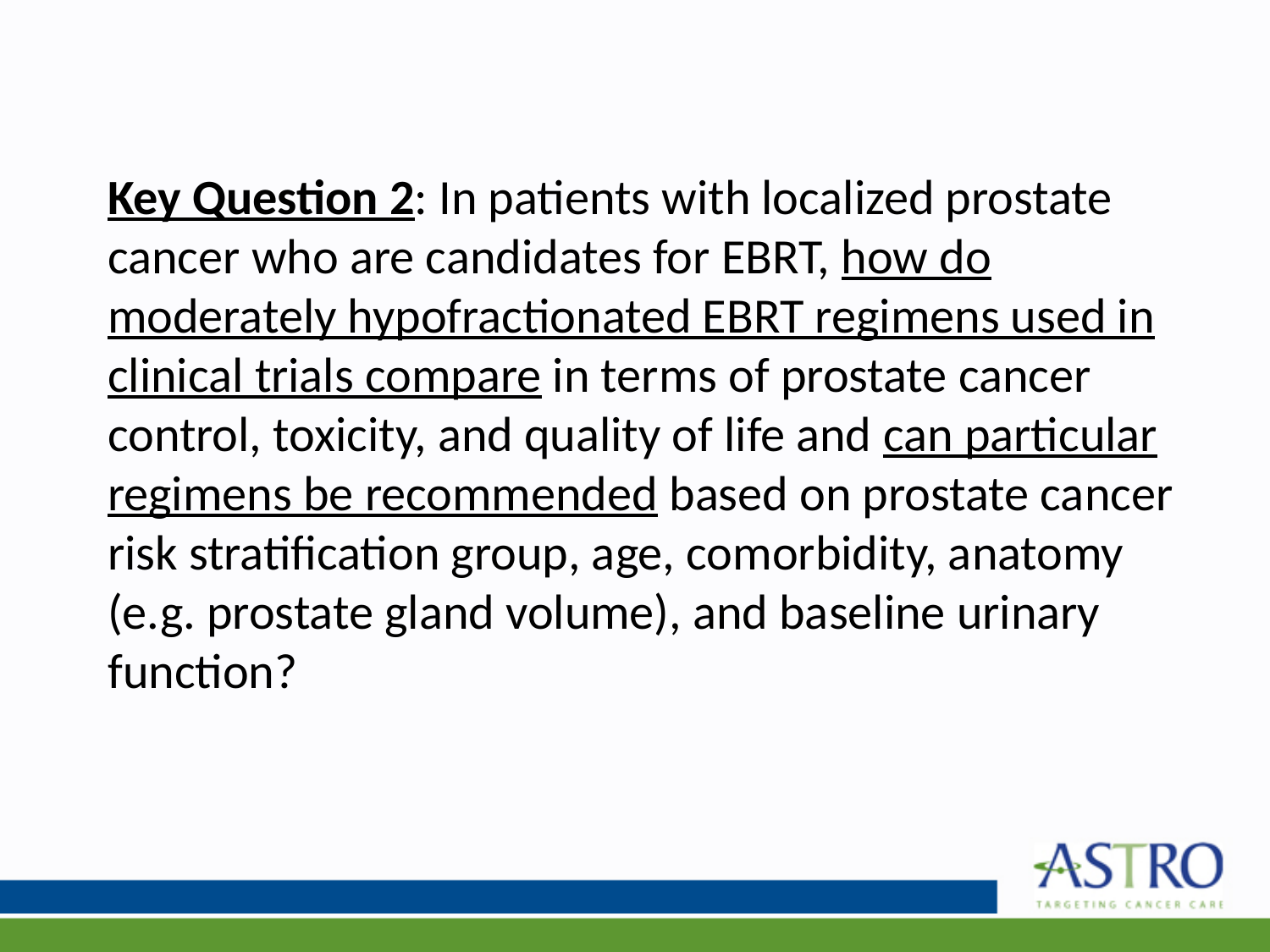

# Key Question 2: In patients with localized prostate cancer who are candidates for EBRT, how do moderately hypofractionated EBRT regimens used in clinical trials compare in terms of prostate cancer control, toxicity, and quality of life and can particular regimens be recommended based on prostate cancer risk stratification group, age, comorbidity, anatomy (e.g. prostate gland volume), and baseline urinary function?